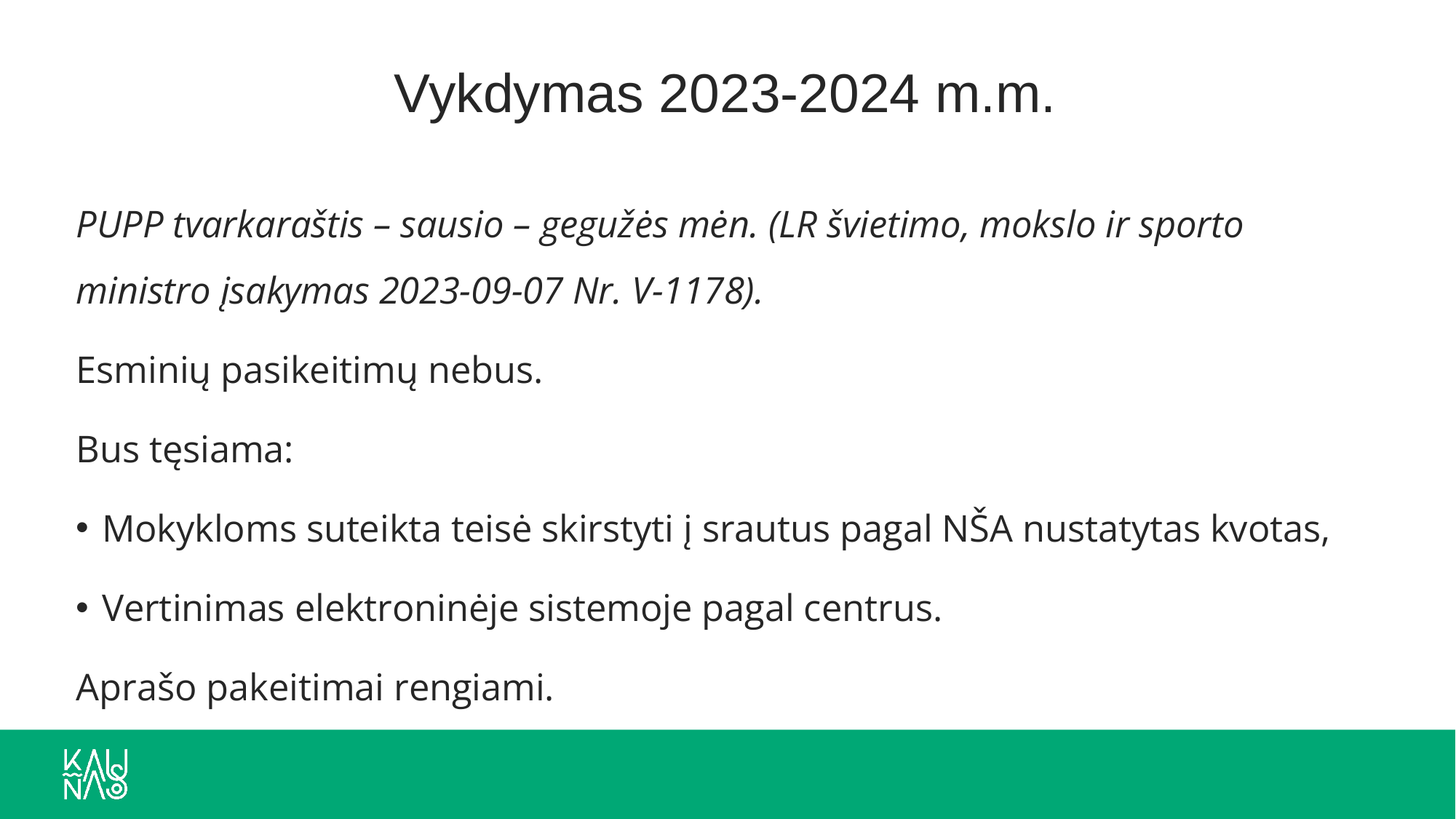

# Vykdymas 2023-2024 m.m.
PUPP tvarkaraštis – sausio – gegužės mėn. (LR švietimo, mokslo ir sporto ministro įsakymas 2023-09-07 Nr. V-1178).
Esminių pasikeitimų nebus.
Bus tęsiama:
Mokykloms suteikta teisė skirstyti į srautus pagal NŠA nustatytas kvotas,
Vertinimas elektroninėje sistemoje pagal centrus.
Aprašo pakeitimai rengiami.